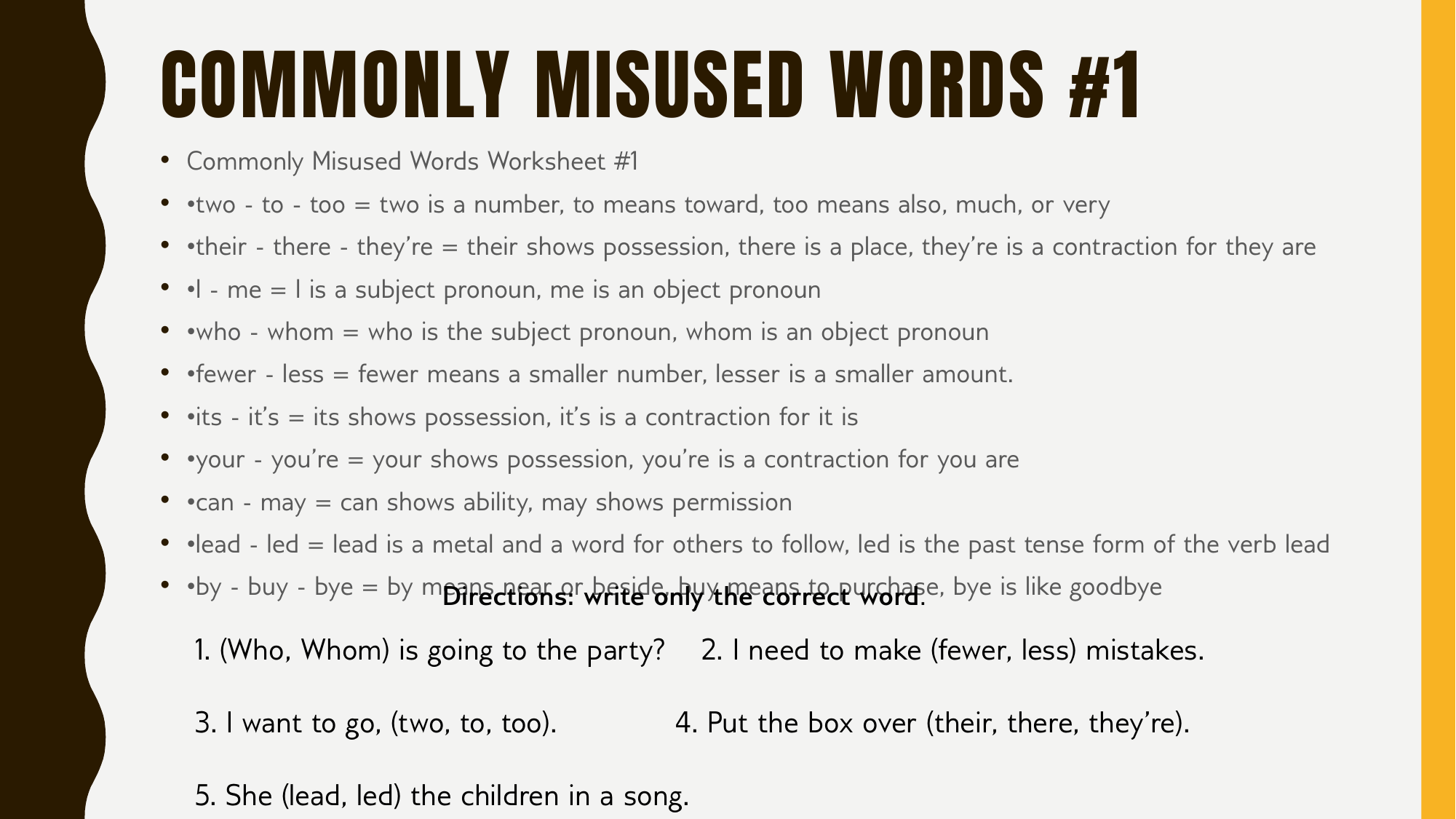

# Commonly misused words #1
Commonly Misused Words Worksheet #1
•two - to - too = two is a number, to means toward, too means also, much, or very
•their - there - they’re = their shows possession, there is a place, they’re is a contraction for they are
•I - me = I is a subject pronoun, me is an object pronoun
•who - whom = who is the subject pronoun, whom is an object pronoun
•fewer - less = fewer means a smaller number, lesser is a smaller amount.
•its - it’s = its shows possession, it’s is a contraction for it is
•your - you’re = your shows possession, you’re is a contraction for you are
•can - may = can shows ability, may shows permission
•lead - led = lead is a metal and a word for others to follow, led is the past tense form of the verb lead
•by - buy - bye = by means near or beside, buy means to purchase, bye is like goodbye

Directions: write only the correct word.
1. (Who, Whom) is going to the party?    2. I need to make (fewer, less) mistakes.

3. I want to go, (two, to, too).             4. Put the box over (their, there, they’re).

5. She (lead, led) the children in a song.